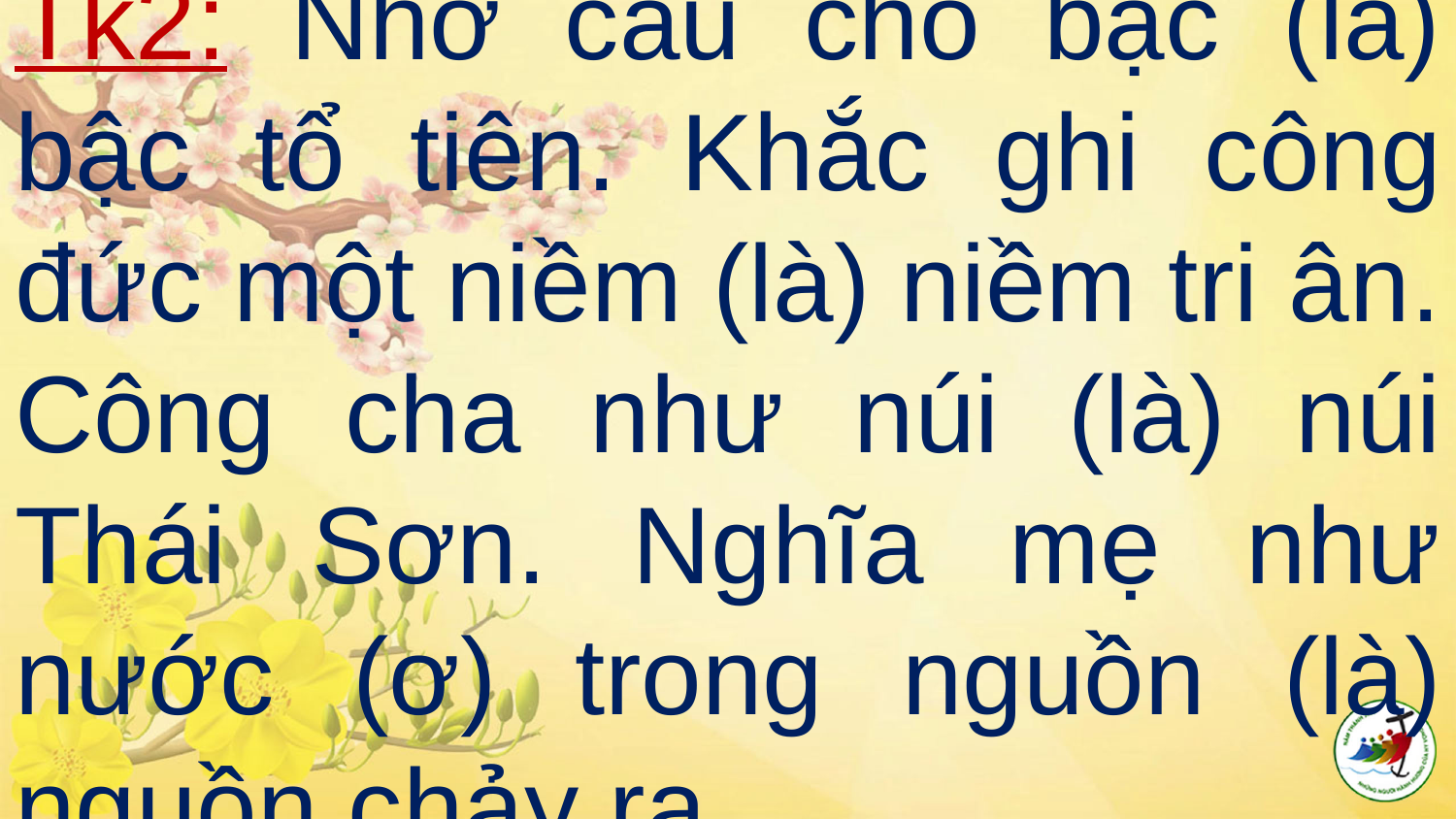

# Tk2: Nhớ cầu cho bậc (là) bậc tổ tiên. Khắc ghi công đức một niềm (là) niềm tri ân. Công cha như núi (là) núi Thái Sơn. Nghĩa mẹ như nước (ơ) trong nguồn (là) nguồn chảy ra..